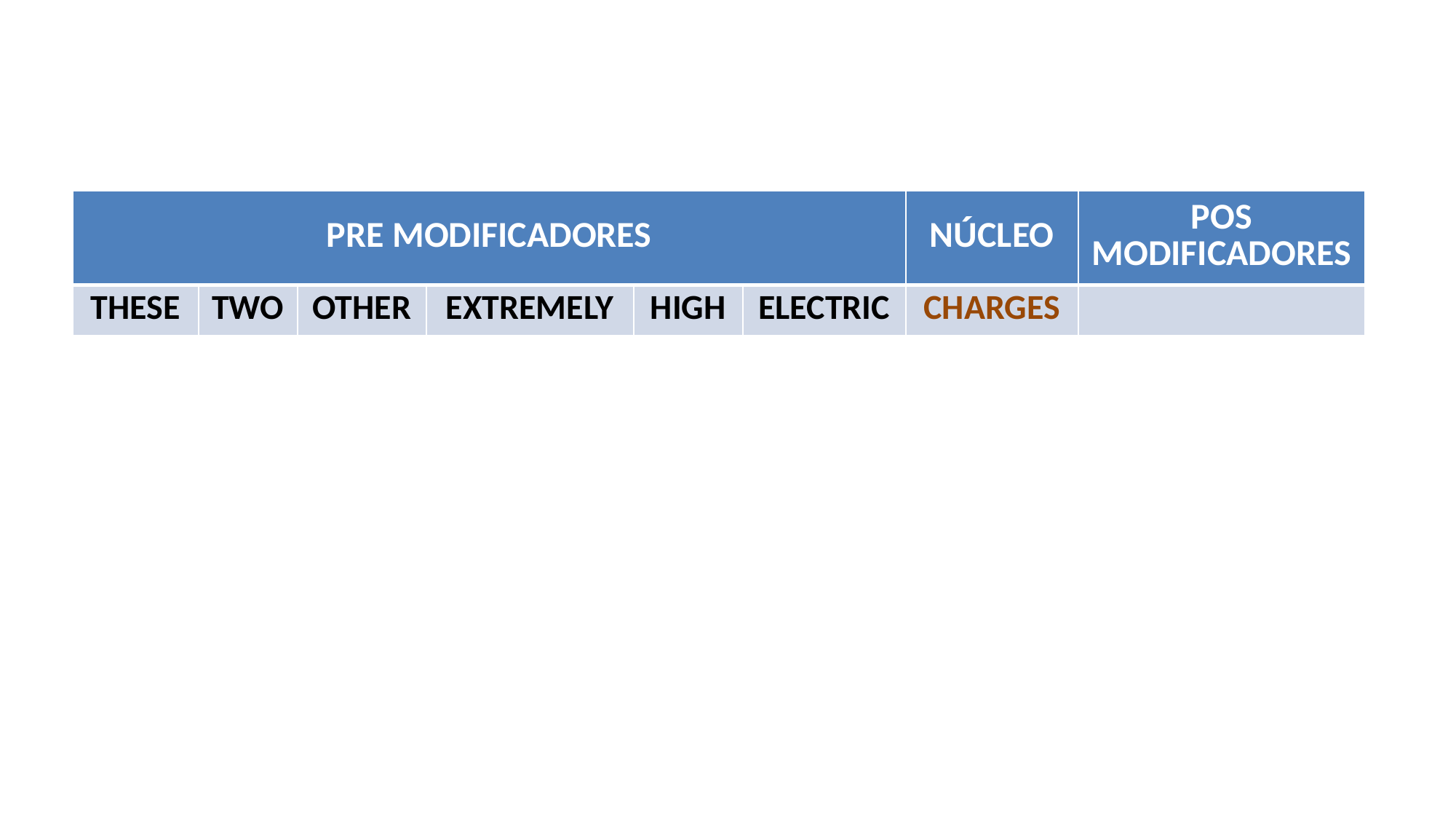

#

| PRE MODIFICADORES |  |  |  |  |  | NÚCLEO | POS MODIFICADORES |
| --- | --- | --- | --- | --- | --- | --- | --- |
| THESE | TWO | OTHER | EXTREMELY | HIGH | ELECTRIC | CHARGES |  |